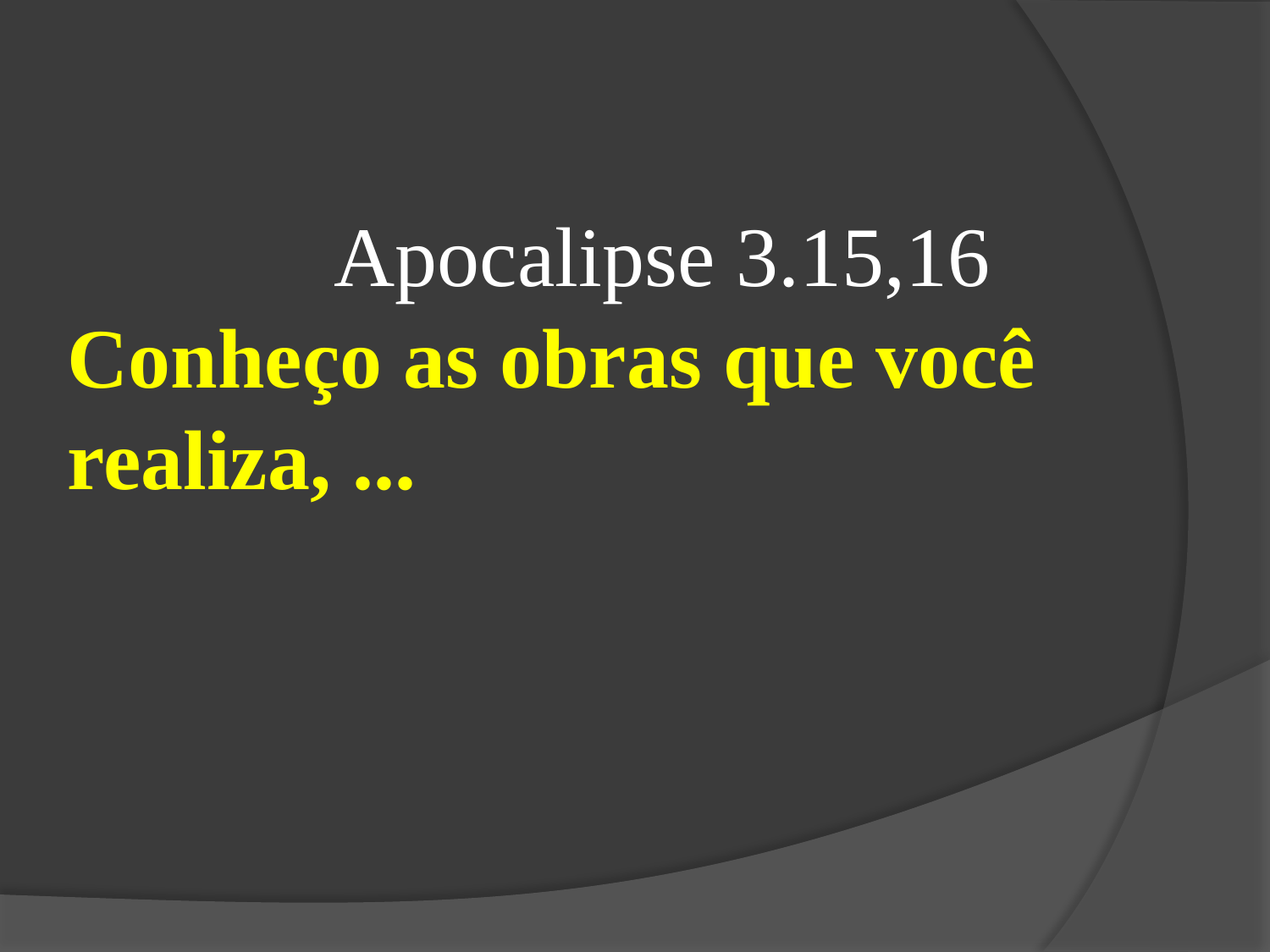

Apocalipse 3.15,16
Conheço as obras que você realiza, ...